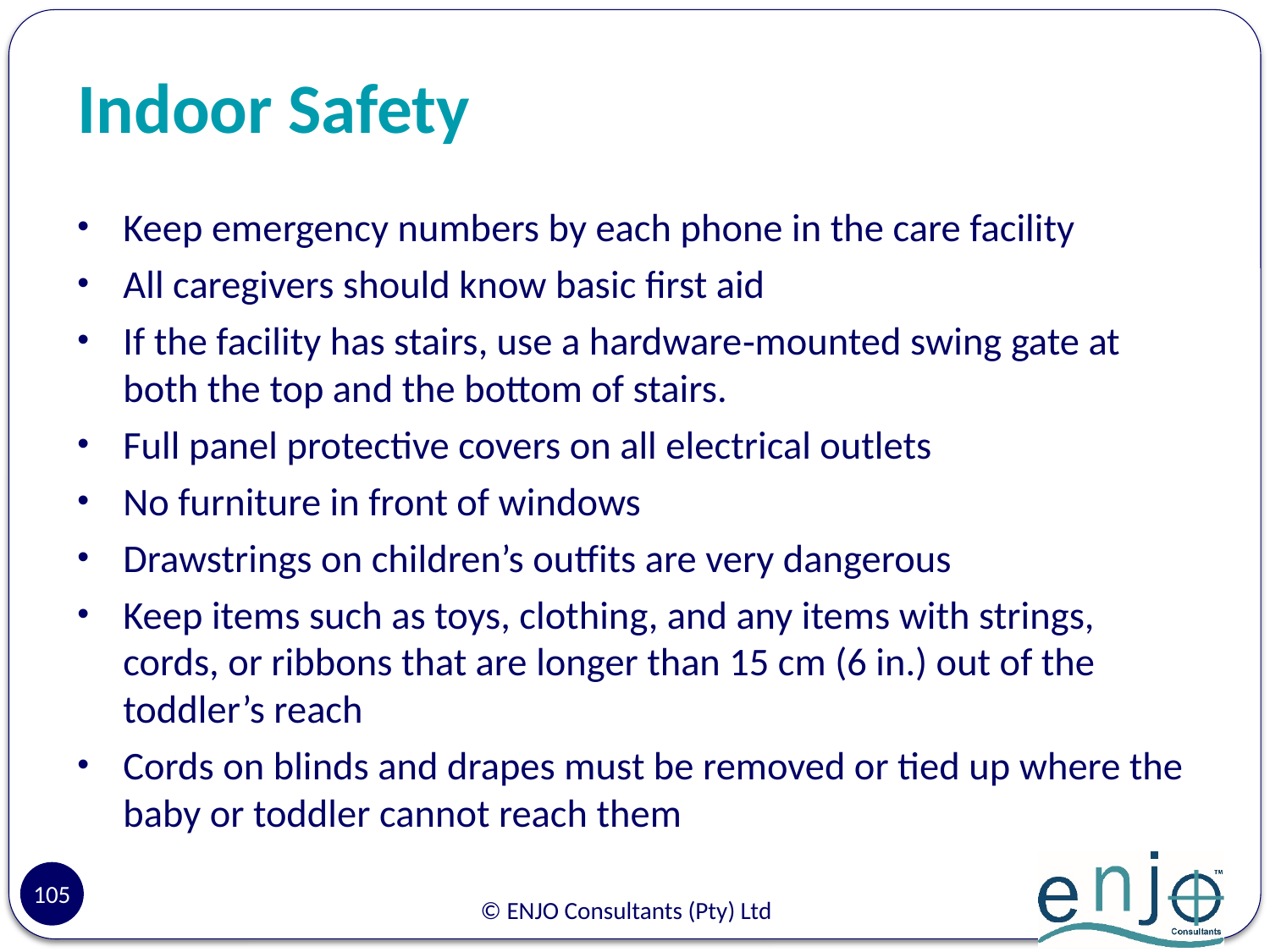

# Indoor Safety
Keep emergency numbers by each phone in the care facility
All caregivers should know basic first aid
If the facility has stairs, use a hardware‑mounted swing gate at both the top and the bottom of stairs.
Full panel protective covers on all electrical outlets
No furniture in front of windows
Drawstrings on children’s outfits are very dangerous
Keep items such as toys, clothing, and any items with strings, cords, or ribbons that are longer than 15 cm (6 in.) out of the toddler’s reach
Cords on blinds and drapes must be removed or tied up where the baby or toddler cannot reach them
105
© ENJO Consultants (Pty) Ltd